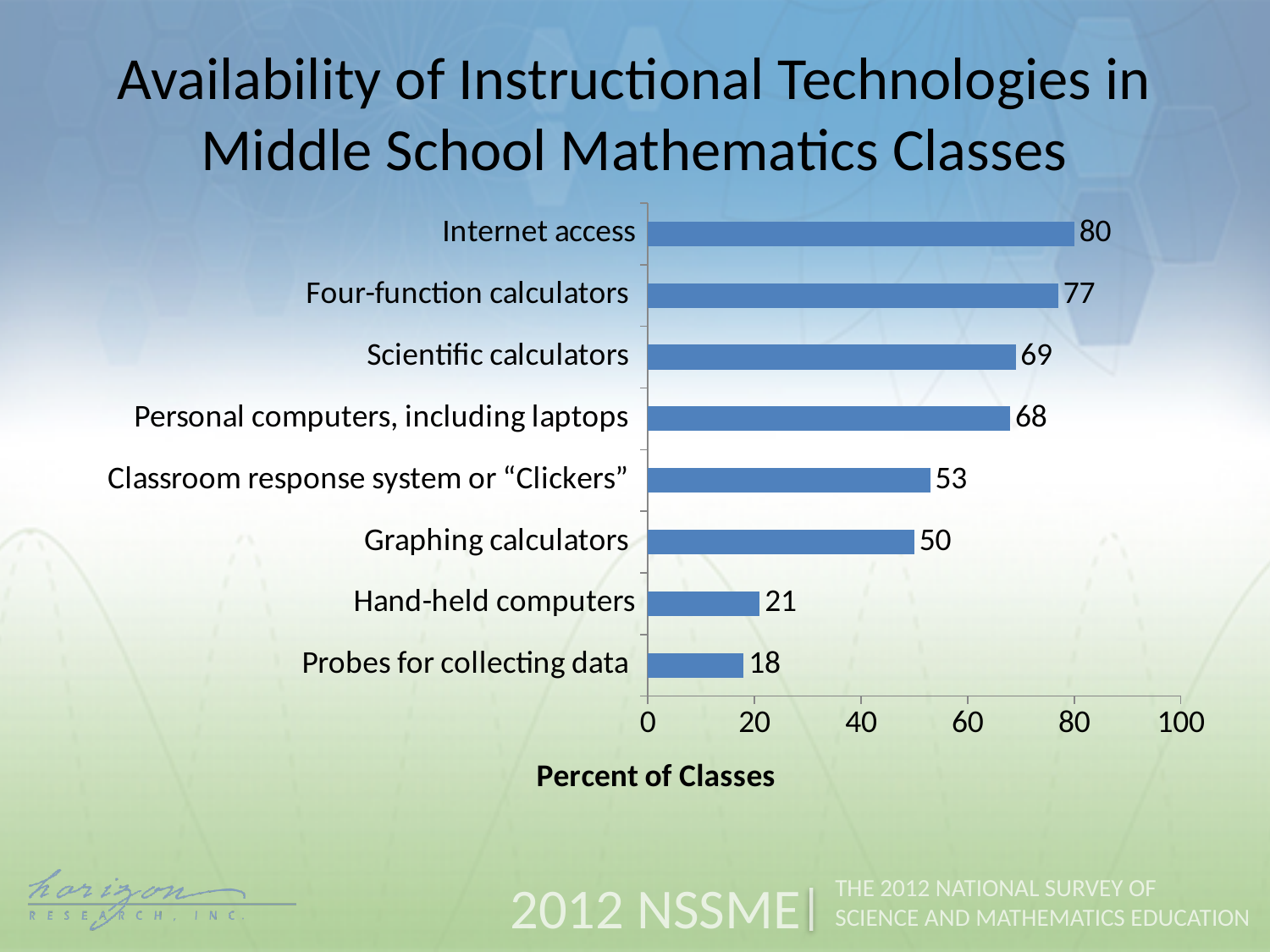

Availability of Instructional Technologies in Middle School Mathematics Classes

### Chart

| Category | Percent of Classes |
|---|---|
| Probes for collecting data  | 18.0 |
| Hand-held computers | 21.0 |
| Graphing calculators  | 50.0 |
| Classroom response system or “Clickers”  | 53.0 |
| Personal computers, including laptops  | 68.0 |
| Scientific calculators  | 69.0 |
| Four-function calculators  | 77.0 |
| Internet access | 80.0 |